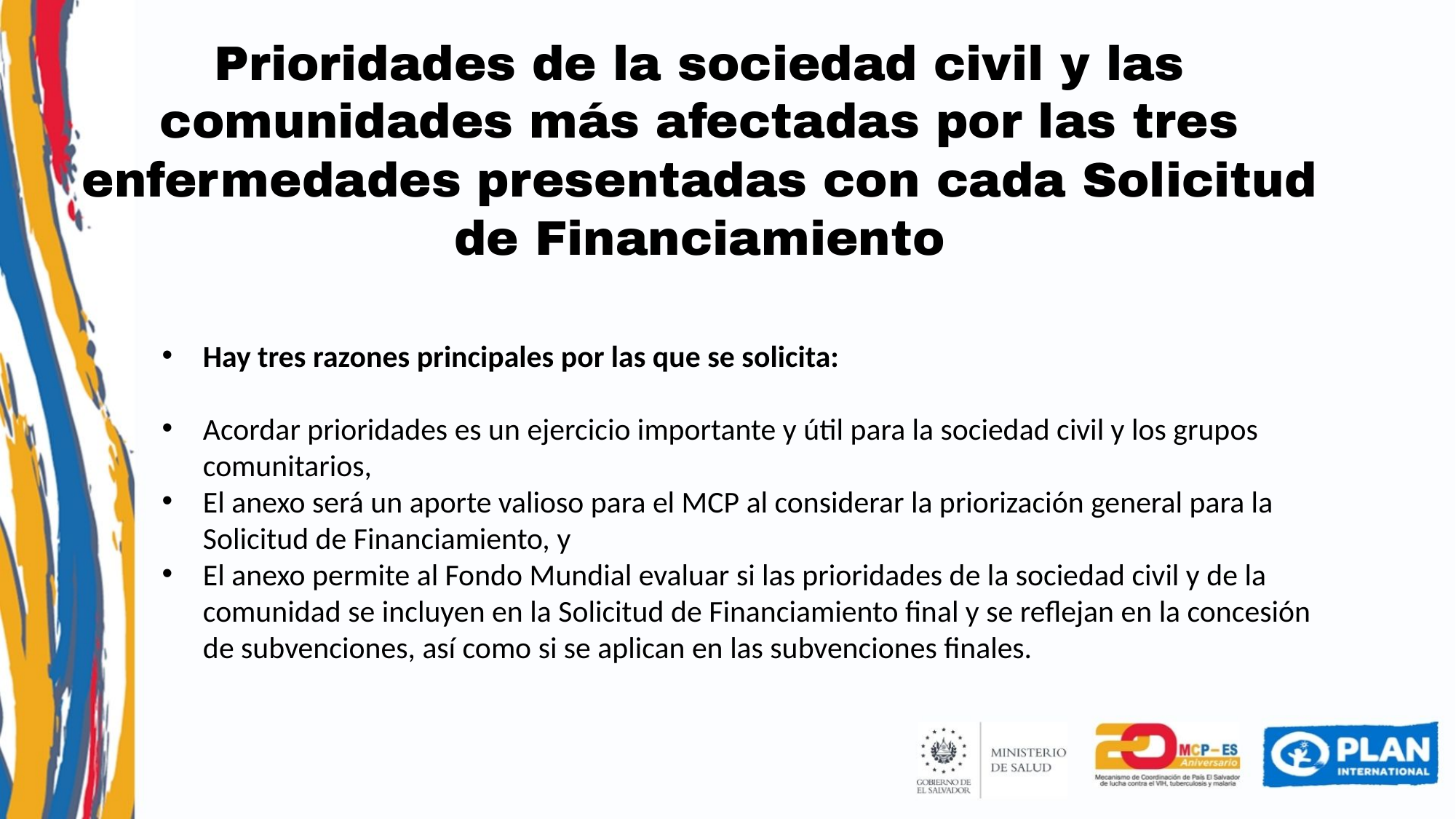

Prioridades de la sociedad civil y las comunidades más afectadas por las tres enfermedades presentadas con cada Solicitud de Financiamiento

Hay tres razones principales por las que se solicita:

Acordar prioridades es un ejercicio importante y útil para la sociedad civil y los grupos comunitarios,
El anexo será un aporte valioso para el MCP al considerar la priorización general para la Solicitud de Financiamiento, y
El anexo permite al Fondo Mundial evaluar si las prioridades de la sociedad civil y de la comunidad se incluyen en la Solicitud de Financiamiento final y se reflejan en la concesión de subvenciones, así como si se aplican en las subvenciones finales.